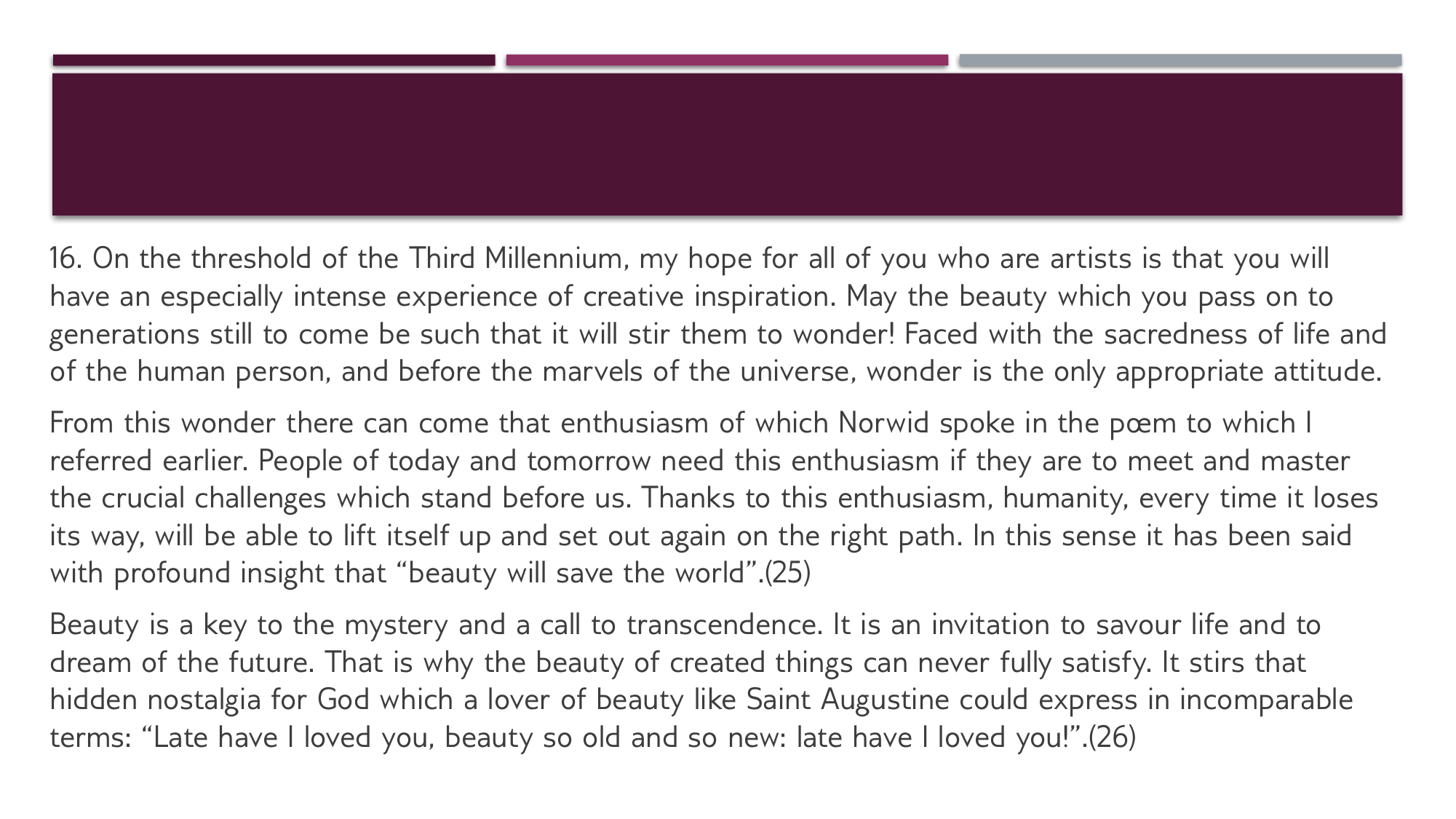

#
16. On the threshold of the Third Millennium, my hope for all of you who are artists is that you will have an especially intense experience of creative inspiration. May the beauty which you pass on to generations still to come be such that it will stir them to wonder! Faced with the sacredness of life and of the human person, and before the marvels of the universe, wonder is the only appropriate attitude.
From this wonder there can come that enthusiasm of which Norwid spoke in the poem to which I referred earlier. People of today and tomorrow need this enthusiasm if they are to meet and master the crucial challenges which stand before us. Thanks to this enthusiasm, humanity, every time it loses its way, will be able to lift itself up and set out again on the right path. In this sense it has been said with profound insight that “beauty will save the world”.(25)
Beauty is a key to the mystery and a call to transcendence. It is an invitation to savour life and to dream of the future. That is why the beauty of created things can never fully satisfy. It stirs that hidden nostalgia for God which a lover of beauty like Saint Augustine could express in incomparable terms: “Late have I loved you, beauty so old and so new: late have I loved you!”.(26)